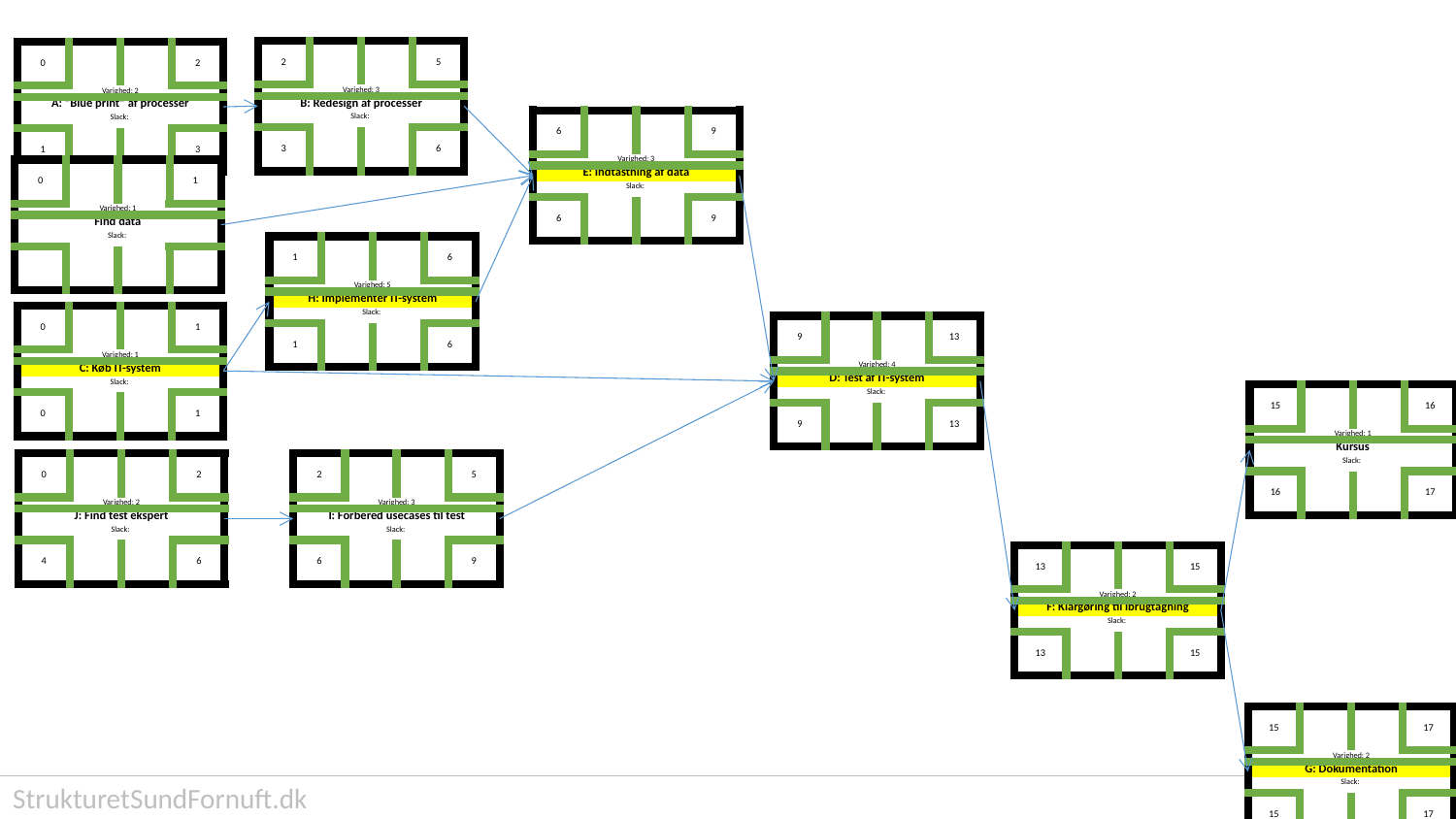

| 2 |  |  | 5 |
| --- | --- | --- | --- |
|  | Varighed: 3 |  |  |
| B: Redesign af processer |  |  |  |
|  | Slack: |  |  |
| 3 |  |  | 6 |
| 0 |  |  | 2 |
| --- | --- | --- | --- |
|  | Varighed: 2 |  |  |
| A: ”Blue print” af processer |  |  |  |
|  | Slack: |  |  |
| 1 |  |  | 3 |
| 6 |  |  | 9 |
| --- | --- | --- | --- |
|  | Varighed: 3 |  |  |
| E: Indtastning af data |  |  |  |
|  | Slack: |  |  |
| 6 |  |  | 9 |
| 0 |  |  | 1 |
| --- | --- | --- | --- |
|  | Varighed: 1 |  |  |
| Find data |  |  |  |
|  | Slack: |  |  |
|  |  |  |  |
| 1 |  |  | 6 |
| --- | --- | --- | --- |
|  | Varighed: 5 |  |  |
| H: Implementer IT-system |  |  |  |
|  | Slack: |  |  |
| 1 |  |  | 6 |
| 0 |  |  | 1 |
| --- | --- | --- | --- |
|  | Varighed: 1 |  |  |
| C: Køb IT-system |  |  |  |
|  | Slack: |  |  |
| 0 |  |  | 1 |
| 9 |  |  | 13 |
| --- | --- | --- | --- |
|  | Varighed: 4 |  |  |
| D: Test af IT-system |  |  |  |
|  | Slack: |  |  |
| 9 |  |  | 13 |
| 15 |  |  | 16 |
| --- | --- | --- | --- |
|  | Varighed: 1 |  |  |
| Kursus |  |  |  |
|  | Slack: |  |  |
| 16 |  |  | 17 |
| 0 |  |  | 2 |
| --- | --- | --- | --- |
|  | Varighed: 2 |  |  |
| J: Find test ekspert |  |  |  |
|  | Slack: |  |  |
| 4 |  |  | 6 |
| 2 |  |  | 5 |
| --- | --- | --- | --- |
|  | Varighed: 3 |  |  |
| I: Forbered usecases til test |  |  |  |
|  | Slack: |  |  |
| 6 |  |  | 9 |
| 13 |  |  | 15 |
| --- | --- | --- | --- |
|  | Varighed: 2 |  |  |
| F: Klargøring til ibrugtagning |  |  |  |
|  | Slack: |  |  |
| 13 |  |  | 15 |
| 15 |  |  | 17 |
| --- | --- | --- | --- |
|  | Varighed: 2 |  |  |
| G: Dokumentation |  |  |  |
|  | Slack: |  |  |
| 15 |  |  | 17 |